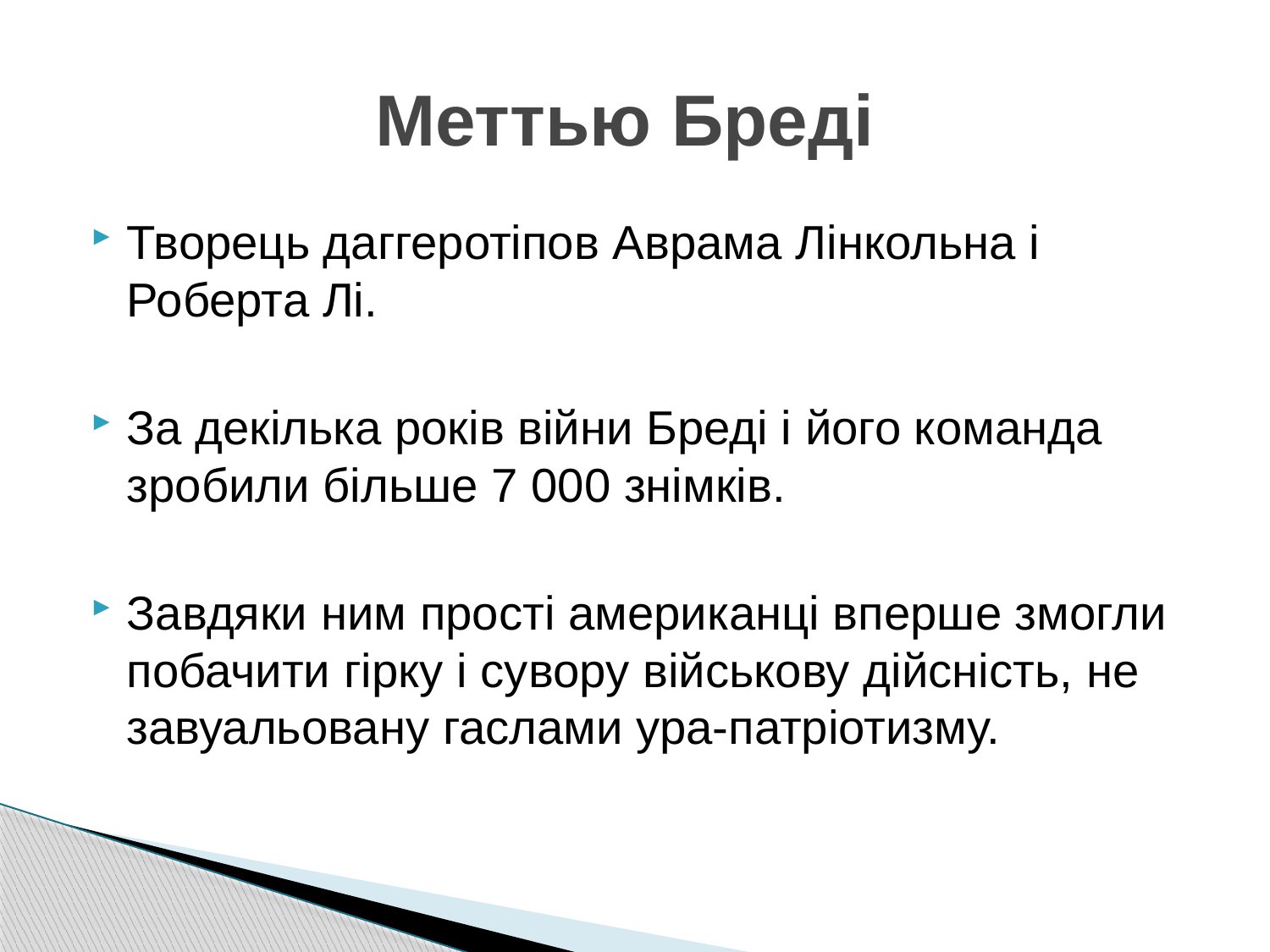

# Меттью Бреді
Творець даггеротіпов Аврама Лінкольна і Роберта Лі.

За декілька років війни Бреді і його команда зробили більше 7 000 знімків.

Завдяки ним прості американці вперше змогли побачити гірку і сувору військову дійсність, не завуальовану гаслами ура-патріотизму.